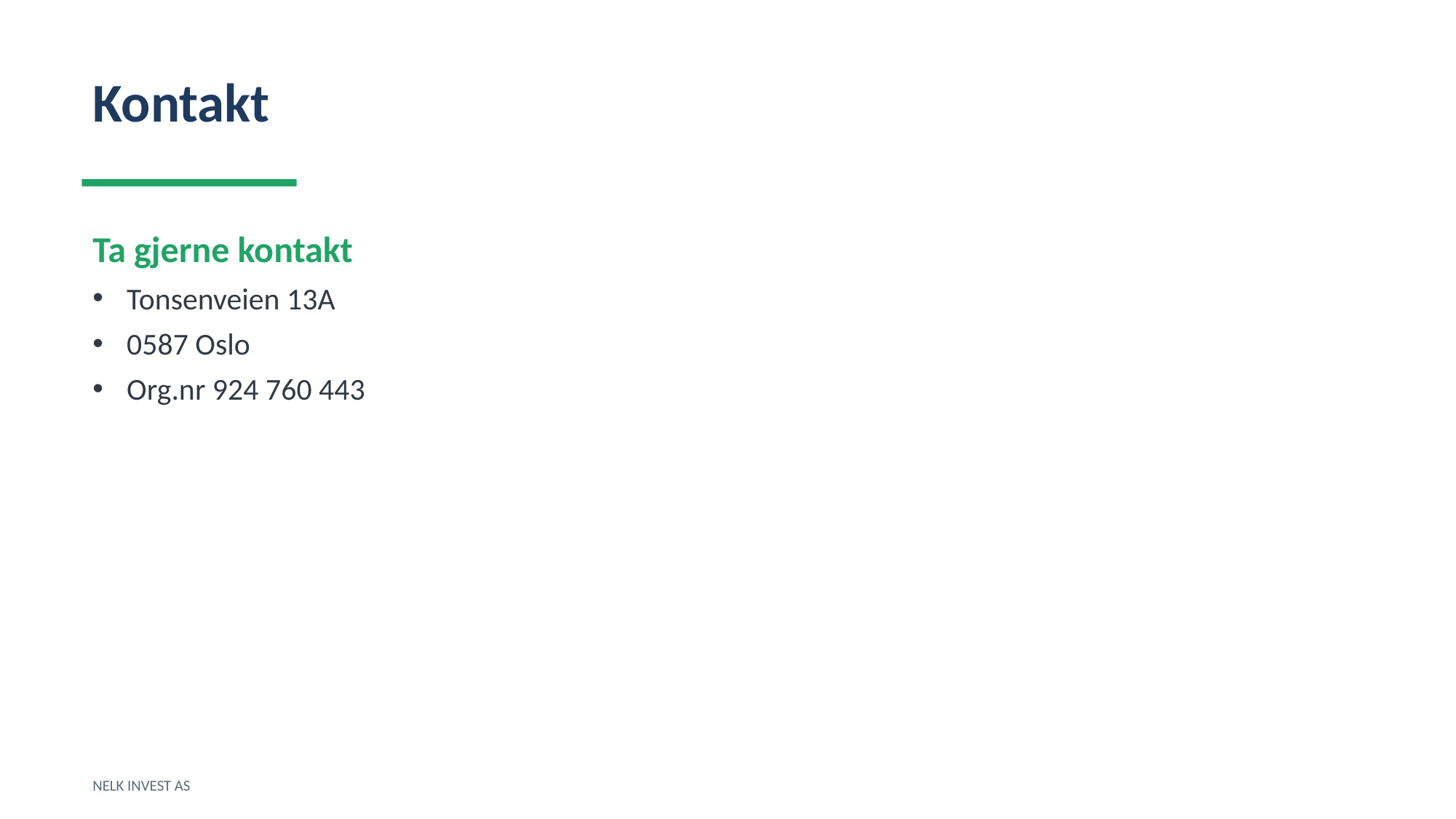

Kontakt

Ta gjerne kontakt
Tonsenveien 13A
0587 Oslo
Org.nr 924 760 443
NELK INVEST AS